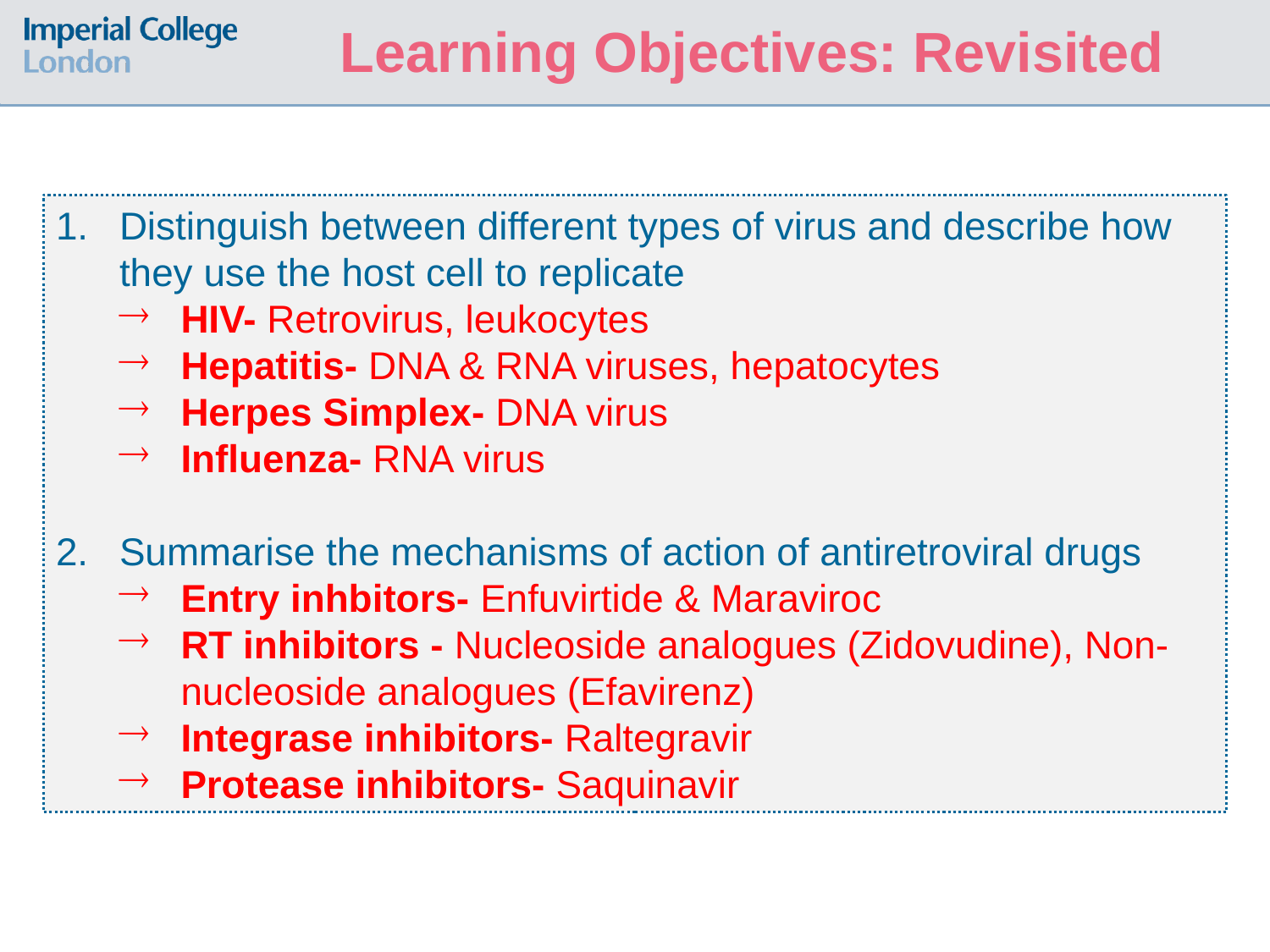

Learning Objectives: Revisited
Distinguish between different types of virus and describe how they use the host cell to replicate
HIV- Retrovirus, leukocytes
Hepatitis- DNA & RNA viruses, hepatocytes
Herpes Simplex- DNA virus
Influenza- RNA virus

Summarise the mechanisms of action of antiretroviral drugs
Entry inhbitors- Enfuvirtide & Maraviroc
RT inhibitors - Nucleoside analogues (Zidovudine), Non-nucleoside analogues (Efavirenz)
Integrase inhibitors- Raltegravir
Protease inhibitors- Saquinavir